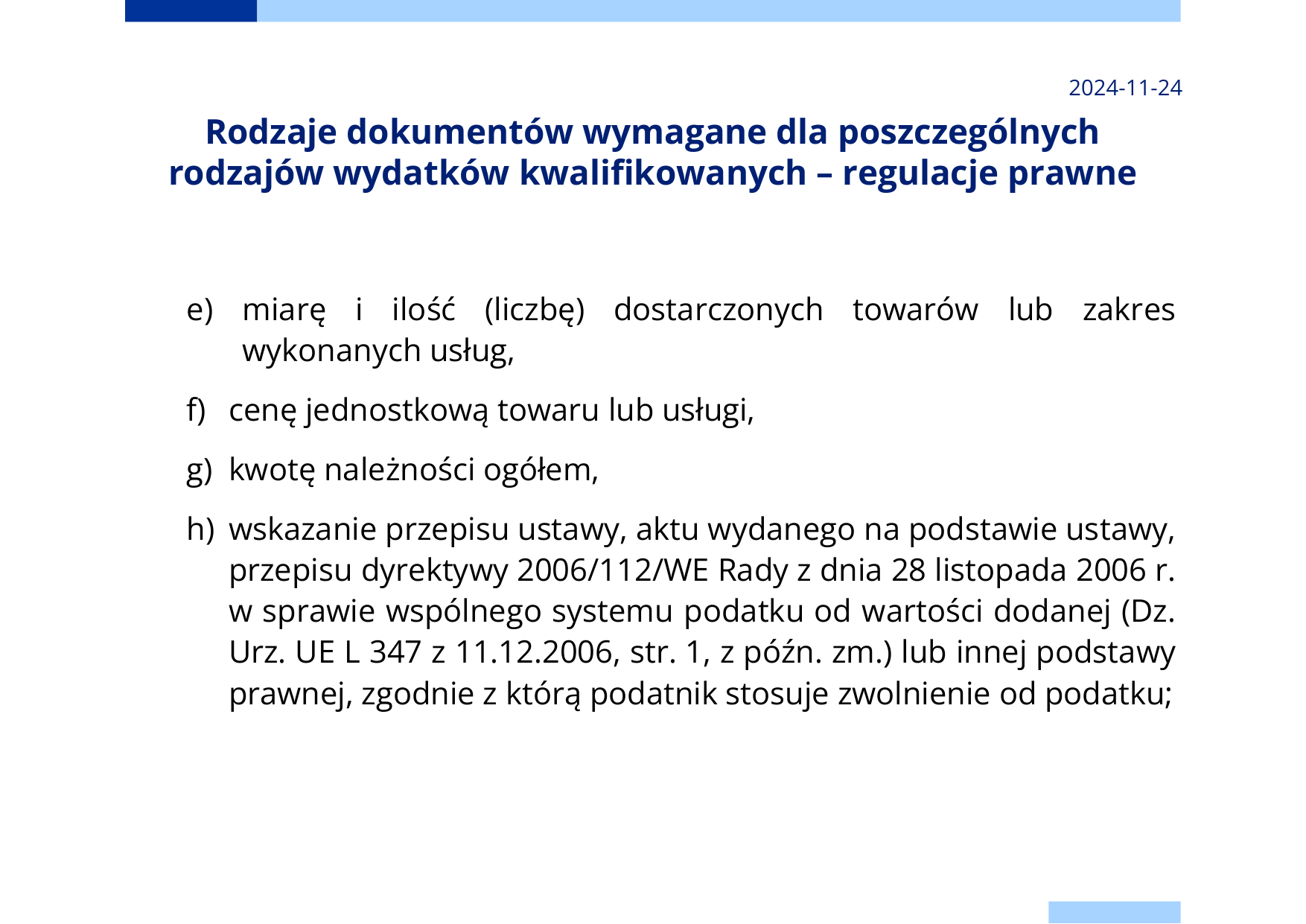

2024-11-24
# Rodzaje dokumentów wymagane dla poszczególnych rodzajów wydatków kwalifikowanych – regulacje prawne
miarę i ilość (liczbę) dostarczonych towarów lub zakres wykonanych usług,
cenę jednostkową towaru lub usługi,
kwotę należności ogółem,
wskazanie przepisu ustawy, aktu wydanego na podstawie ustawy, przepisu dyrektywy 2006/112/WE Rady z dnia 28 listopada 2006 r. w sprawie wspólnego systemu podatku od wartości dodanej (Dz. Urz. UE L 347 z 11.12.2006, str. 1, z późn. zm.) lub innej podstawy prawnej, zgodnie z którą podatnik stosuje zwolnienie od podatku;